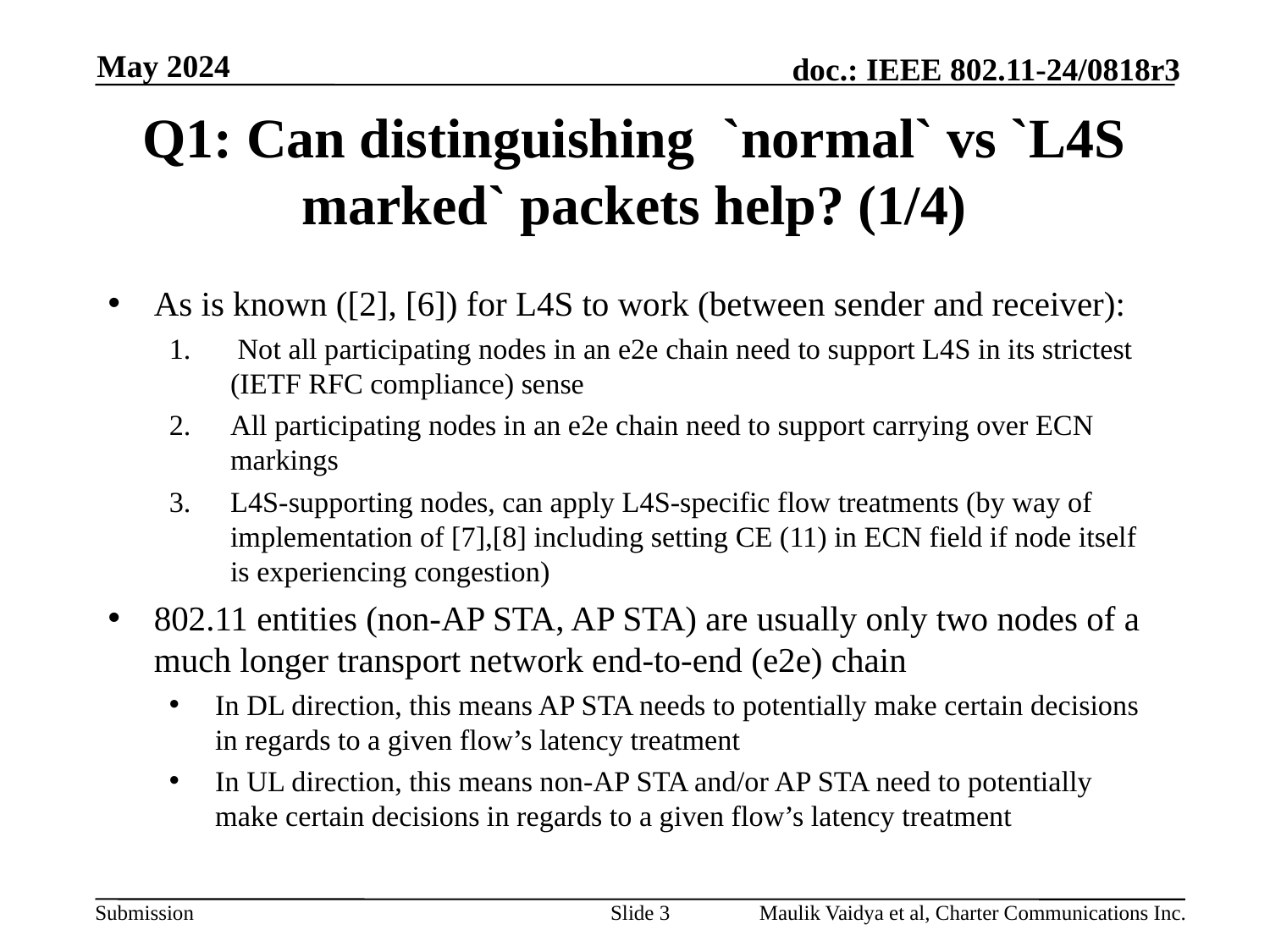

May 2024
# Q1: Can distinguishing  `normal` vs `L4S marked` packets help? (1/4)
As is known ([2], [6]) for L4S to work (between sender and receiver):
 Not all participating nodes in an e2e chain need to support L4S in its strictest (IETF RFC compliance) sense
All participating nodes in an e2e chain need to support carrying over ECN markings
L4S-supporting nodes, can apply L4S-specific flow treatments (by way of implementation of [7],[8] including setting CE (11) in ECN field if node itself is experiencing congestion)
802.11 entities (non-AP STA, AP STA) are usually only two nodes of a much longer transport network end-to-end (e2e) chain
In DL direction, this means AP STA needs to potentially make certain decisions in regards to a given flow’s latency treatment
In UL direction, this means non-AP STA and/or AP STA need to potentially make certain decisions in regards to a given flow’s latency treatment

Slide 3
Maulik Vaidya et al, Charter Communications Inc.